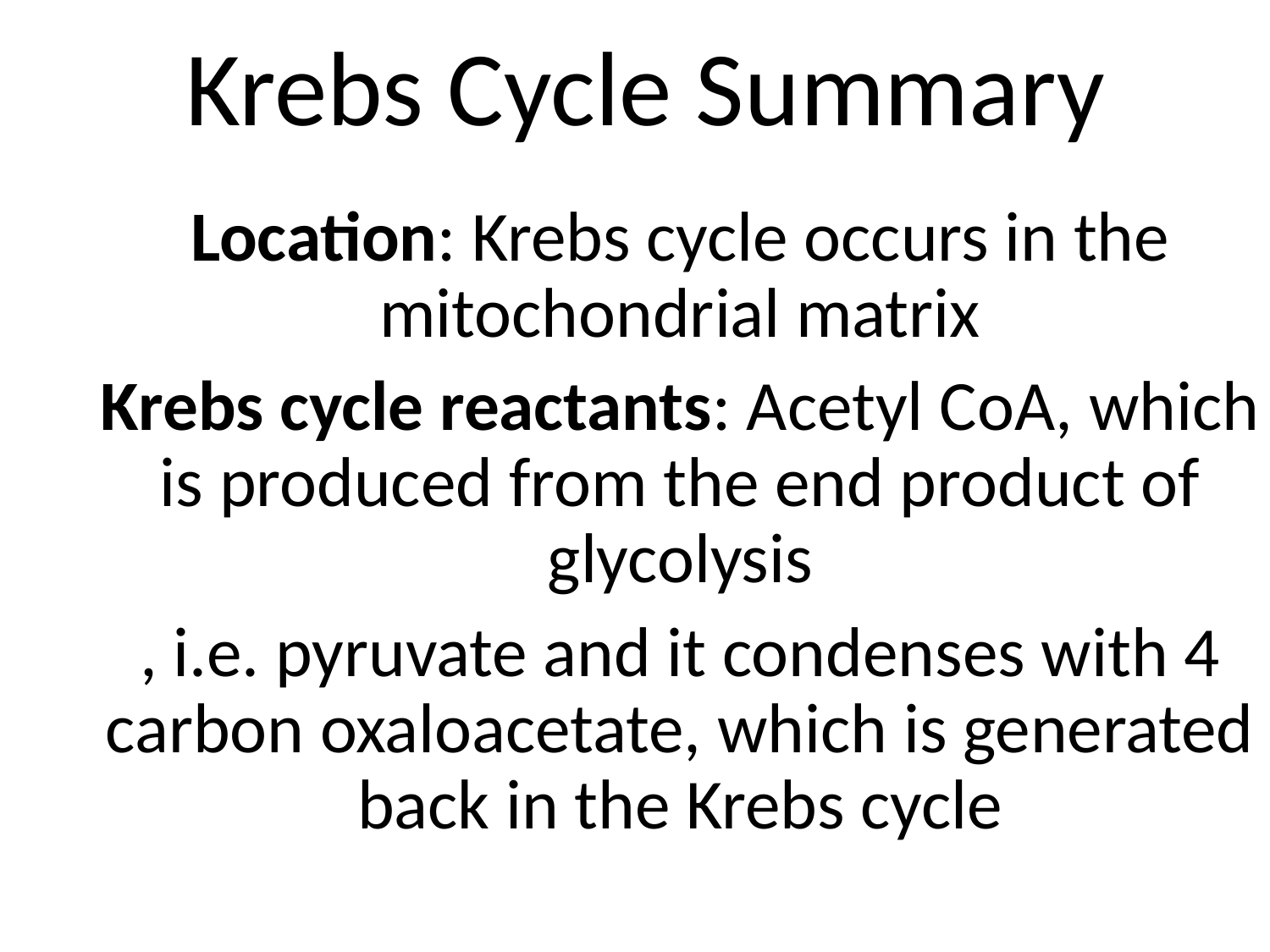

# Krebs Cycle Summary
Location: Krebs cycle occurs in the mitochondrial matrix
Krebs cycle reactants: Acetyl CoA, which is produced from the end product of glycolysis
, i.e. pyruvate and it condenses with 4 carbon oxaloacetate, which is generated back in the Krebs cycle